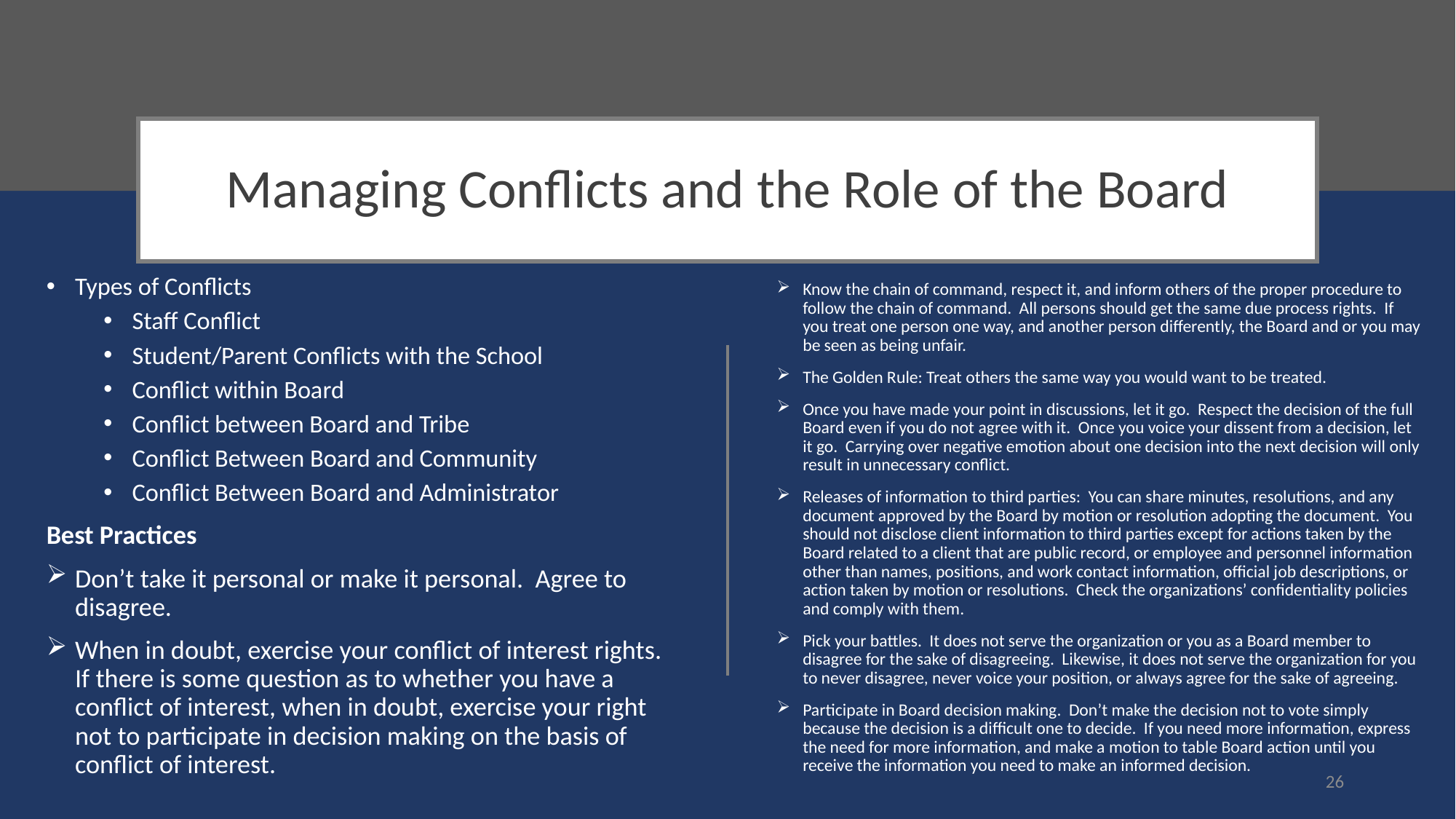

# Managing Conflicts and the Role of the Board
Types of Conflicts
Staff Conflict
Student/Parent Conflicts with the School
Conflict within Board
Conflict between Board and Tribe
Conflict Between Board and Community
Conflict Between Board and Administrator
Best Practices
Don’t take it personal or make it personal.  Agree to disagree.
When in doubt, exercise your conflict of interest rights.  If there is some question as to whether you have a conflict of interest, when in doubt, exercise your right not to participate in decision making on the basis of conflict of interest.

Know the chain of command, respect it, and inform others of the proper procedure to follow the chain of command.  All persons should get the same due process rights.  If you treat one person one way, and another person differently, the Board and or you may be seen as being unfair.
The Golden Rule: Treat others the same way you would want to be treated.
Once you have made your point in discussions, let it go.  Respect the decision of the full Board even if you do not agree with it.  Once you voice your dissent from a decision, let it go.  Carrying over negative emotion about one decision into the next decision will only result in unnecessary conflict.
Releases of information to third parties:  You can share minutes, resolutions, and any document approved by the Board by motion or resolution adopting the document.  You should not disclose client information to third parties except for actions taken by the Board related to a client that are public record, or employee and personnel information other than names, positions, and work contact information, official job descriptions, or action taken by motion or resolutions.  Check the organizations’ confidentiality policies and comply with them.
Pick your battles.  It does not serve the organization or you as a Board member to disagree for the sake of disagreeing.  Likewise, it does not serve the organization for you to never disagree, never voice your position, or always agree for the sake of agreeing.
Participate in Board decision making.  Don’t make the decision not to vote simply because the decision is a difficult one to decide.  If you need more information, express the need for more information, and make a motion to table Board action until you receive the information you need to make an informed decision.

26